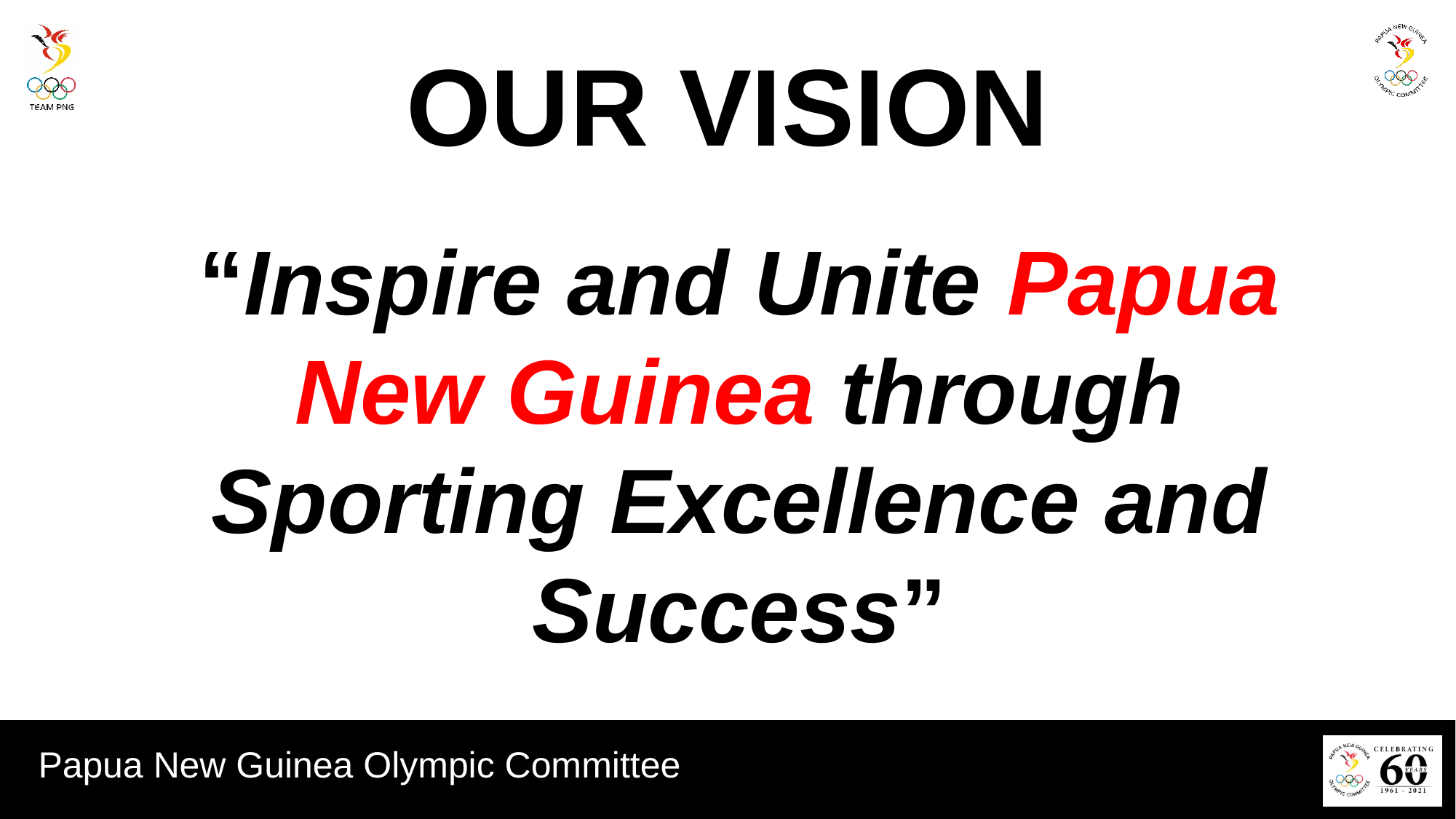

OUR VISION
“Inspire and Unite Papua New Guinea through Sporting Excellence and Success”